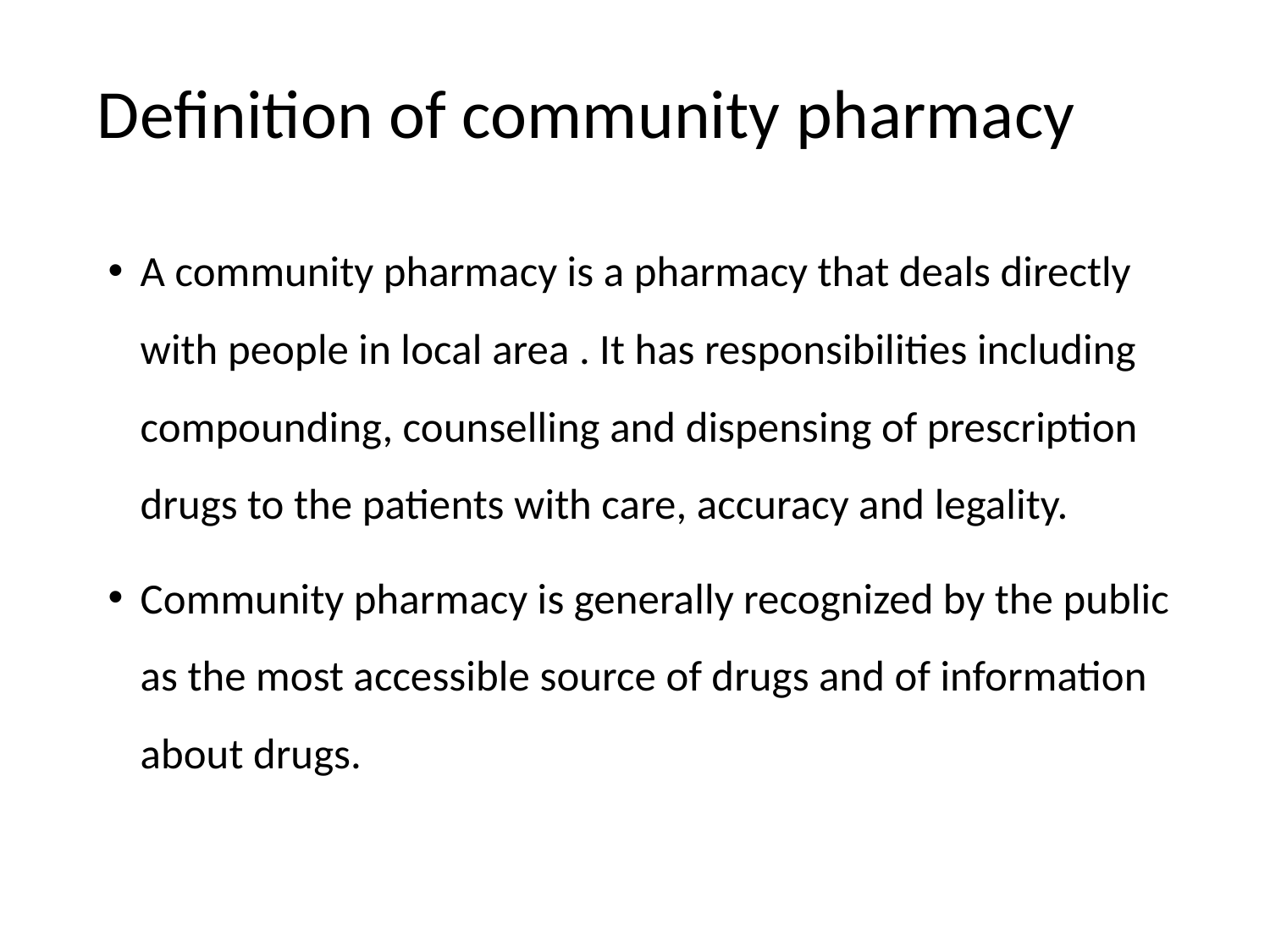

# Definition of community pharmacy
A community pharmacy is a pharmacy that deals directly with people in local area . It has responsibilities including compounding, counselling and dispensing of prescription drugs to the patients with care, accuracy and legality.
Community pharmacy is generally recognized by the public as the most accessible source of drugs and of information about drugs.